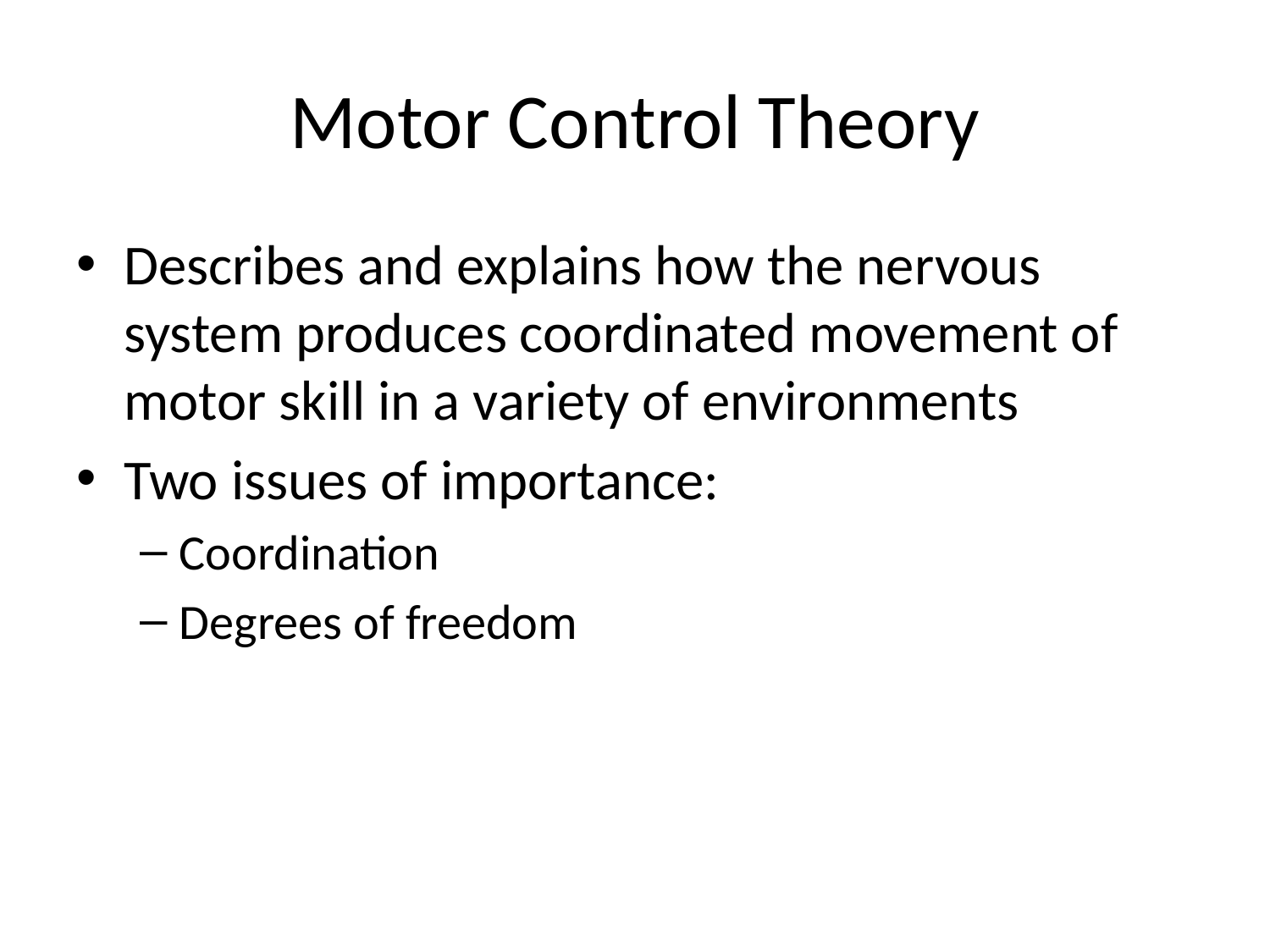

# Motor Control Theory
Describes and explains how the nervous system produces coordinated movement of motor skill in a variety of environments
Two issues of importance:
Coordination
Degrees of freedom